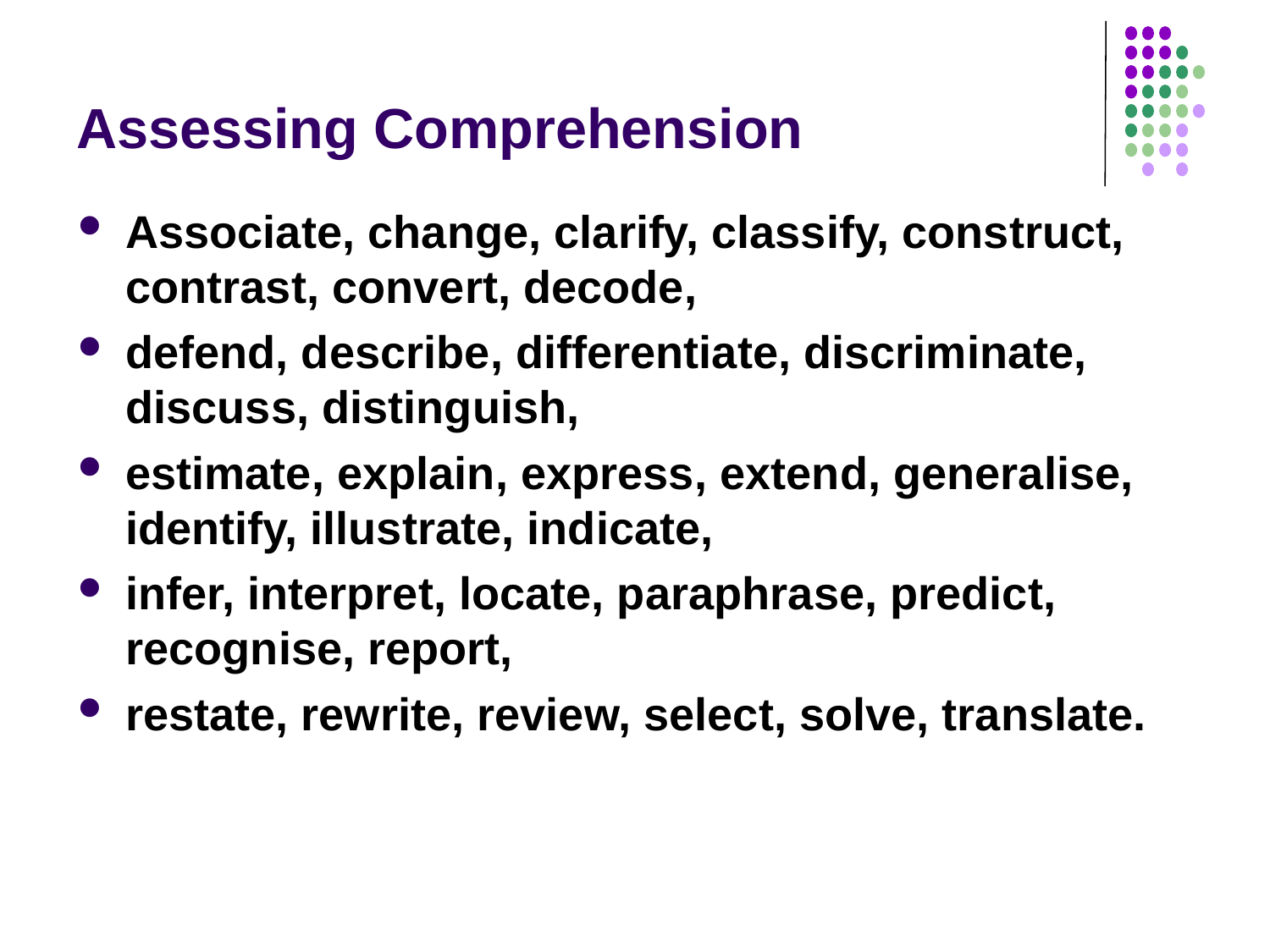

# Assessing Comprehension
Associate, change, clarify, classify, construct, contrast, convert, decode,
defend, describe, differentiate, discriminate, discuss, distinguish,
estimate, explain, express, extend, generalise, identify, illustrate, indicate,
infer, interpret, locate, paraphrase, predict, recognise, report,
restate, rewrite, review, select, solve, translate.